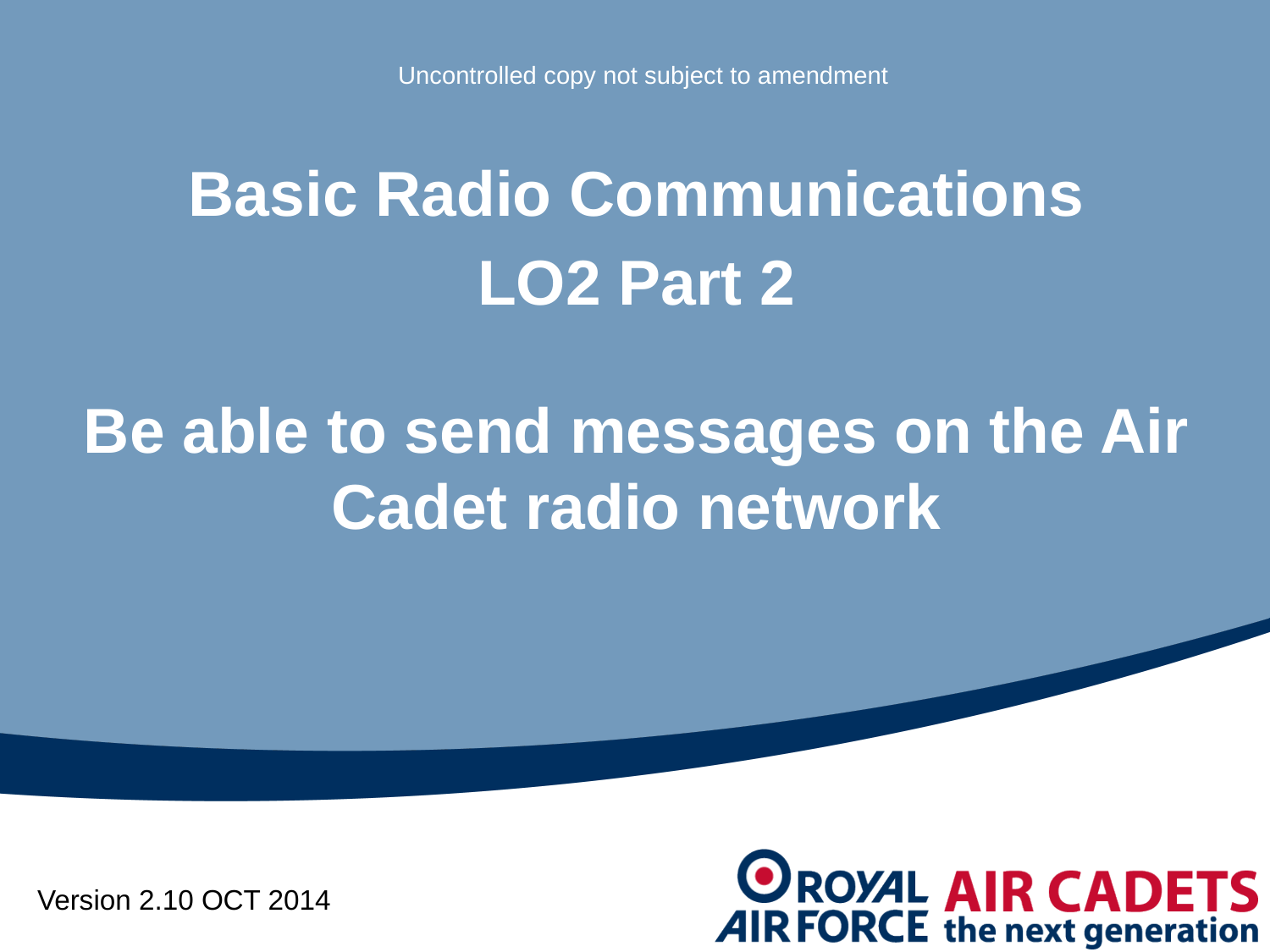

Uncontrolled copy not subject to amendment
Basic Radio Communications
LO2 Part 2

Be able to send messages on the Air Cadet radio network
Version 2.10 OCT 2014